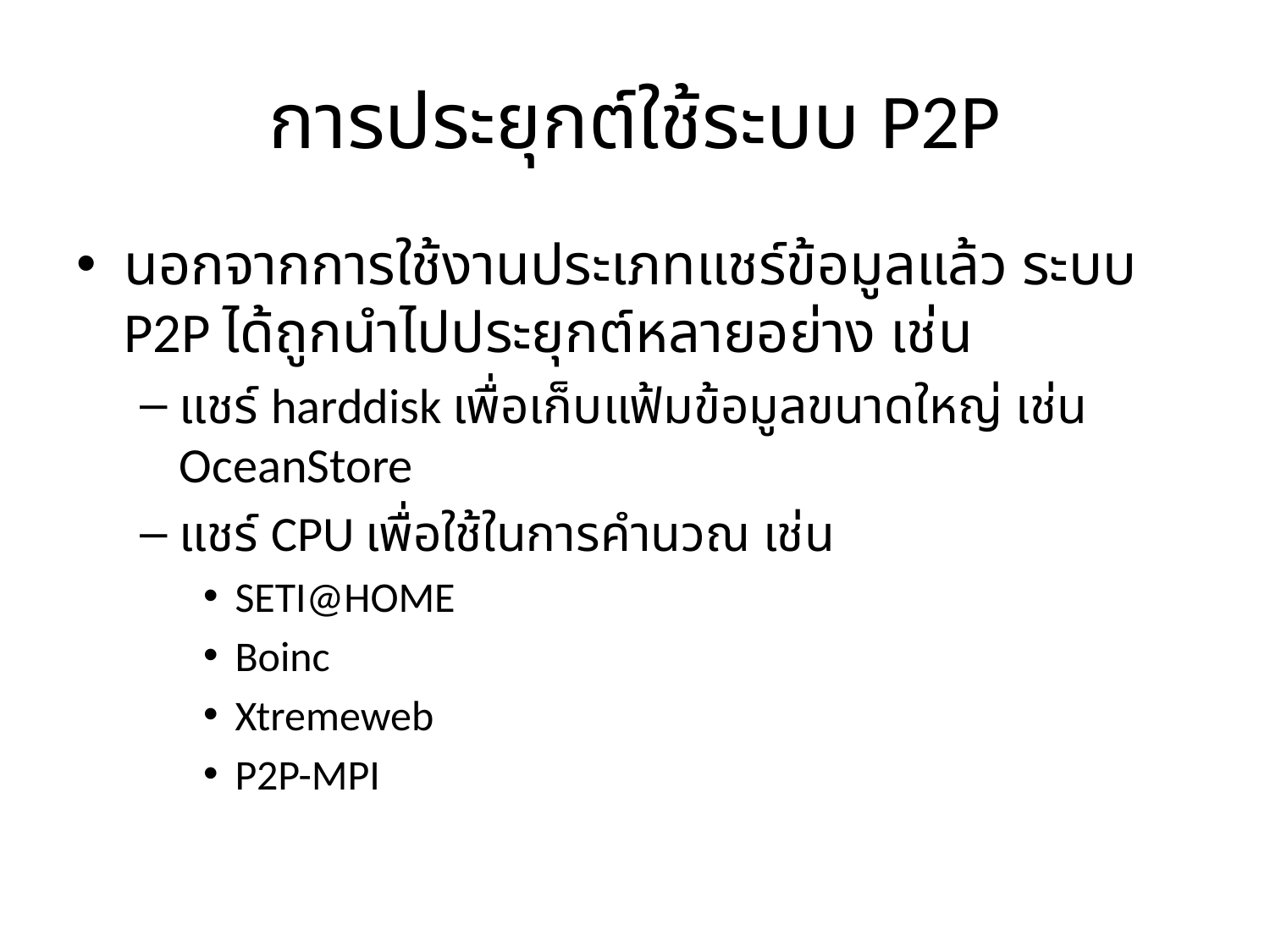

# การประยุกต์ใช้ระบบ P2P
นอกจากการใช้งานประเภทแชร์ข้อมูลแล้ว ระบบ P2P ได้ถูกนำไปประยุกต์หลายอย่าง เช่น
แชร์ harddisk เพื่อเก็บแฟ้มข้อมูลขนาดใหญ่ เช่น OceanStore
แชร์ CPU เพื่อใช้ในการคำนวณ เช่น
SETI@HOME
Boinc
Xtremeweb
P2P-MPI